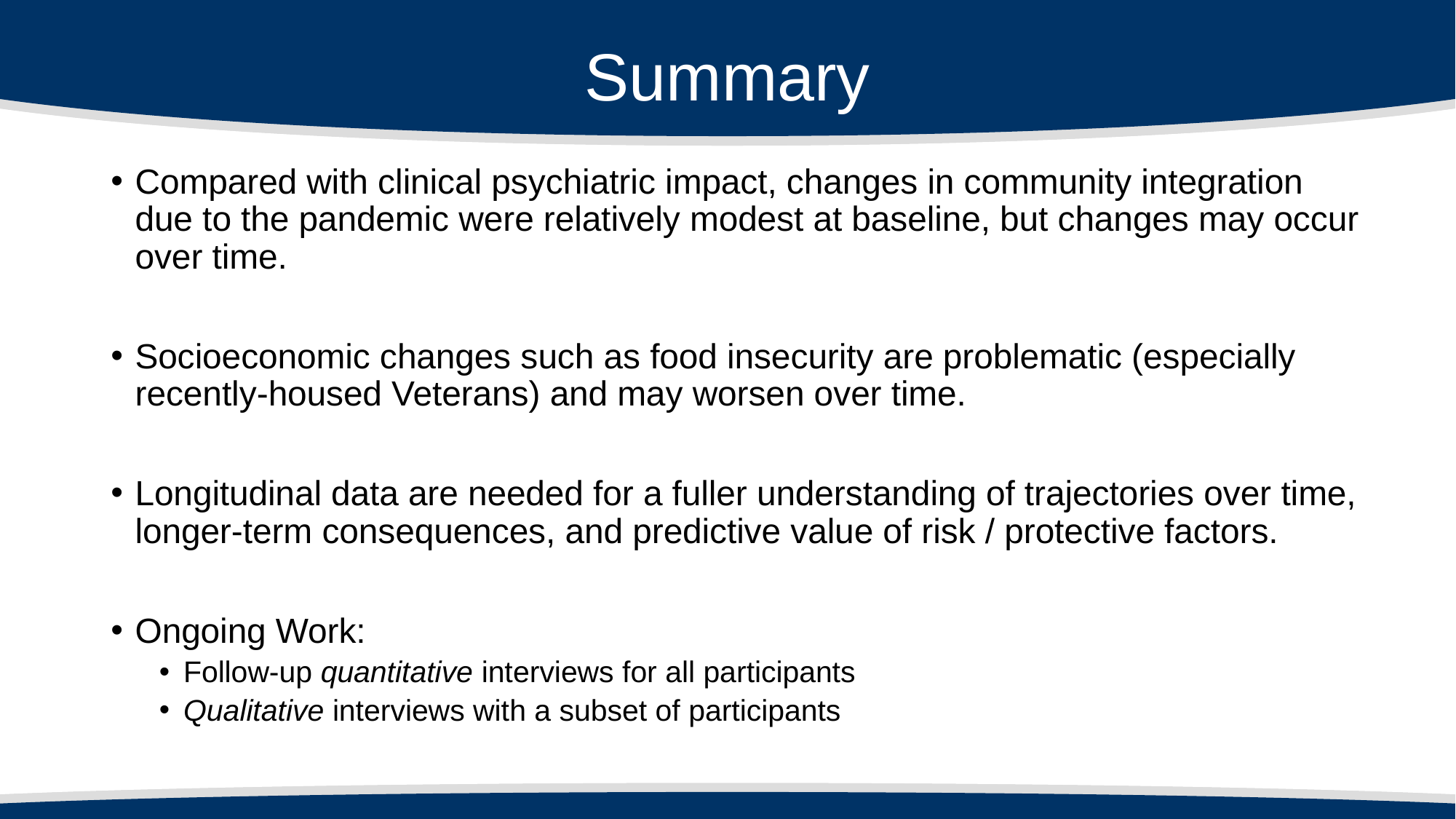

# Summary
Compared with clinical psychiatric impact, changes in community integration due to the pandemic were relatively modest at baseline, but changes may occur over time.

Socioeconomic changes such as food insecurity are problematic (especially recently-housed Veterans) and may worsen over time.

Longitudinal data are needed for a fuller understanding of trajectories over time, longer-term consequences, and predictive value of risk / protective factors.

Ongoing Work:
Follow-up quantitative interviews for all participants
Qualitative interviews with a subset of participants